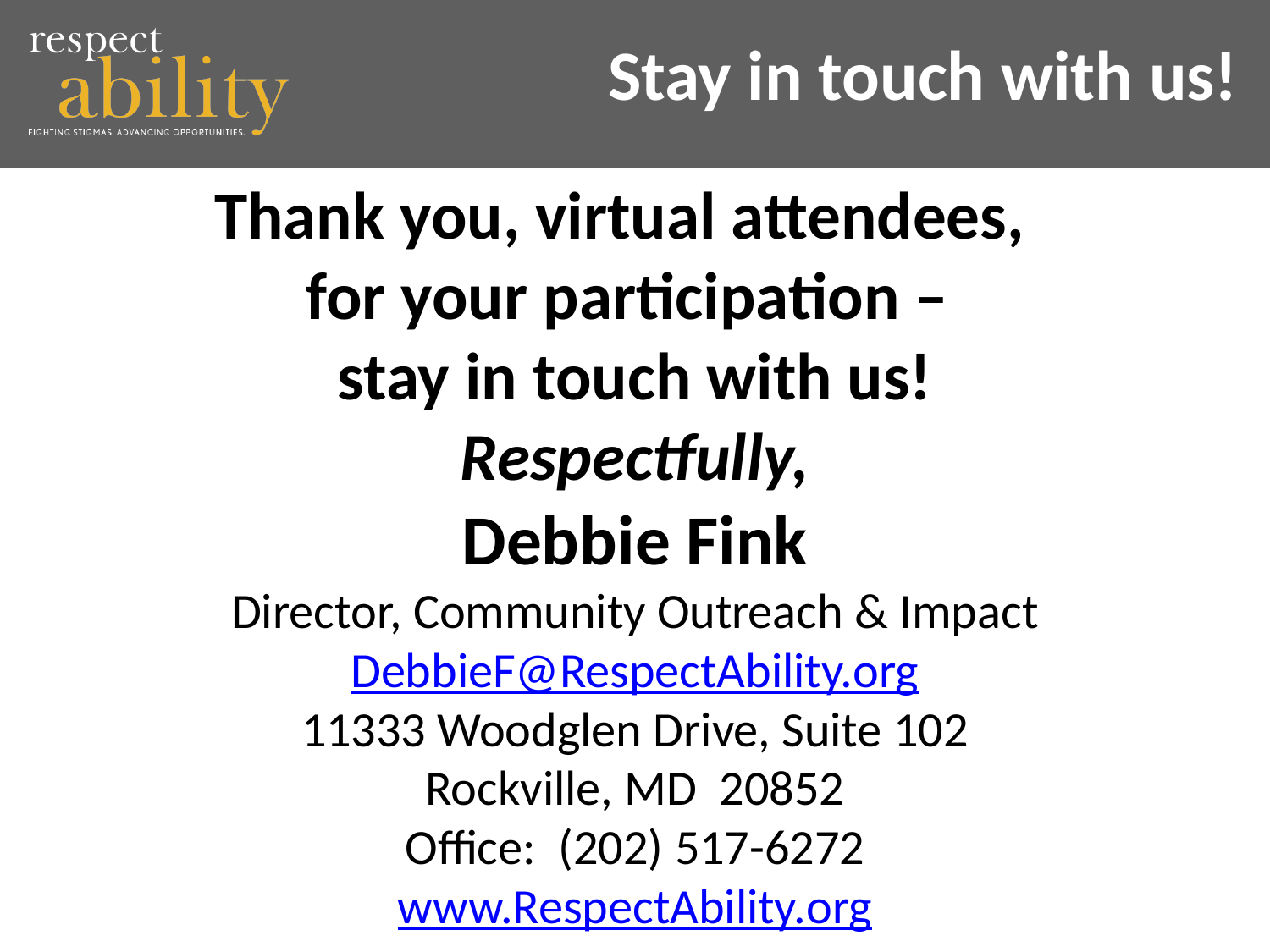

Stay in touch with us!

Thank you, virtual attendees,
for your participation –
stay in touch with us!
Respectfully,
Debbie Fink
Director, Community Outreach & Impact
DebbieF@RespectAbility.org
11333 Woodglen Drive, Suite 102
Rockville, MD  20852
Office:  (202) 517-6272
www.RespectAbility.org

© RespectAbility 2019